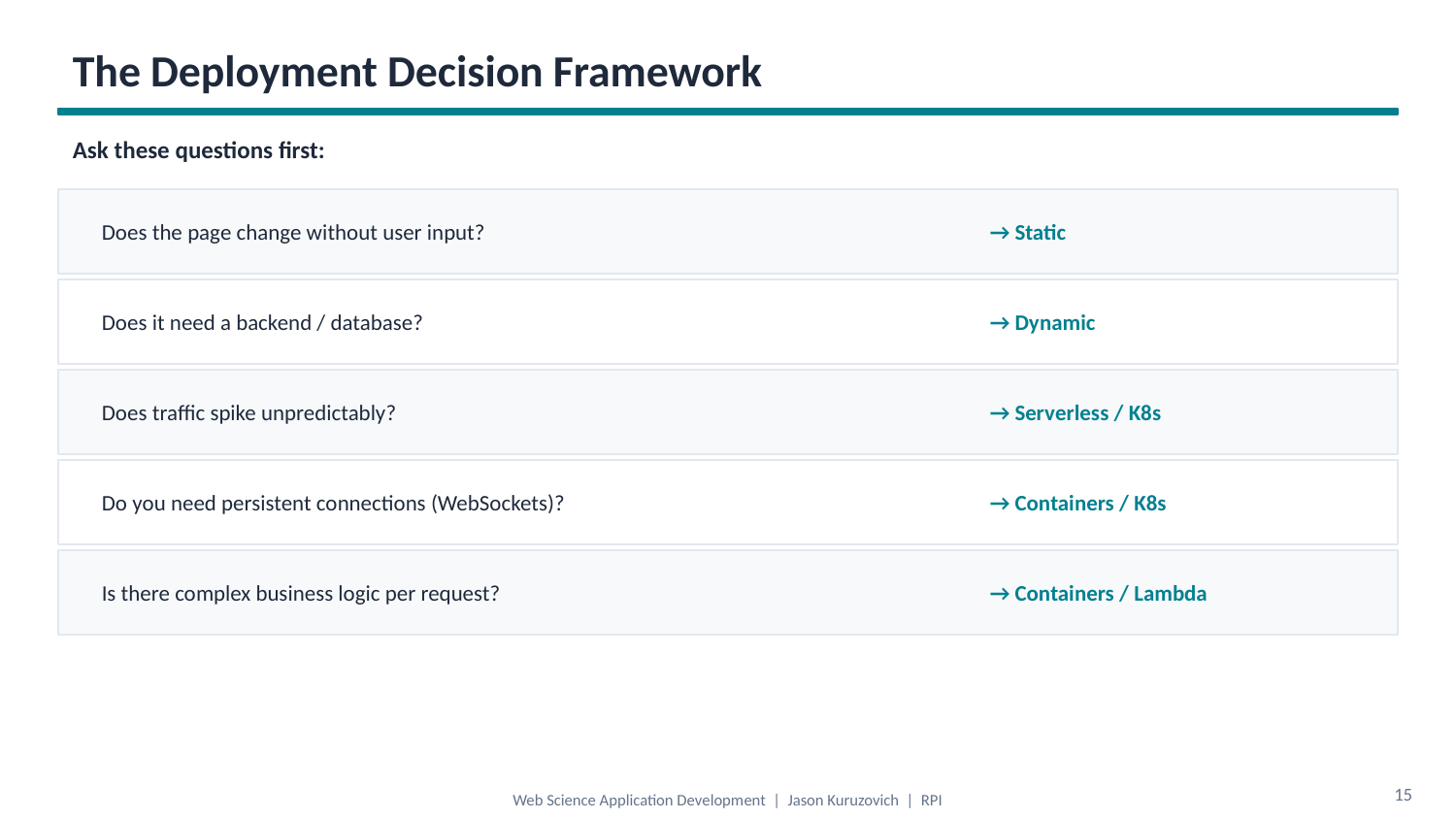

The Deployment Decision Framework

Ask these questions first:

Does the page change without user input?
→ Static

Does it need a backend / database?
→ Dynamic

Does traffic spike unpredictably?
→ Serverless / K8s

Do you need persistent connections (WebSockets)?
→ Containers / K8s

Is there complex business logic per request?
→ Containers / Lambda
15
Web Science Application Development  |  Jason Kuruzovich  |  RPI